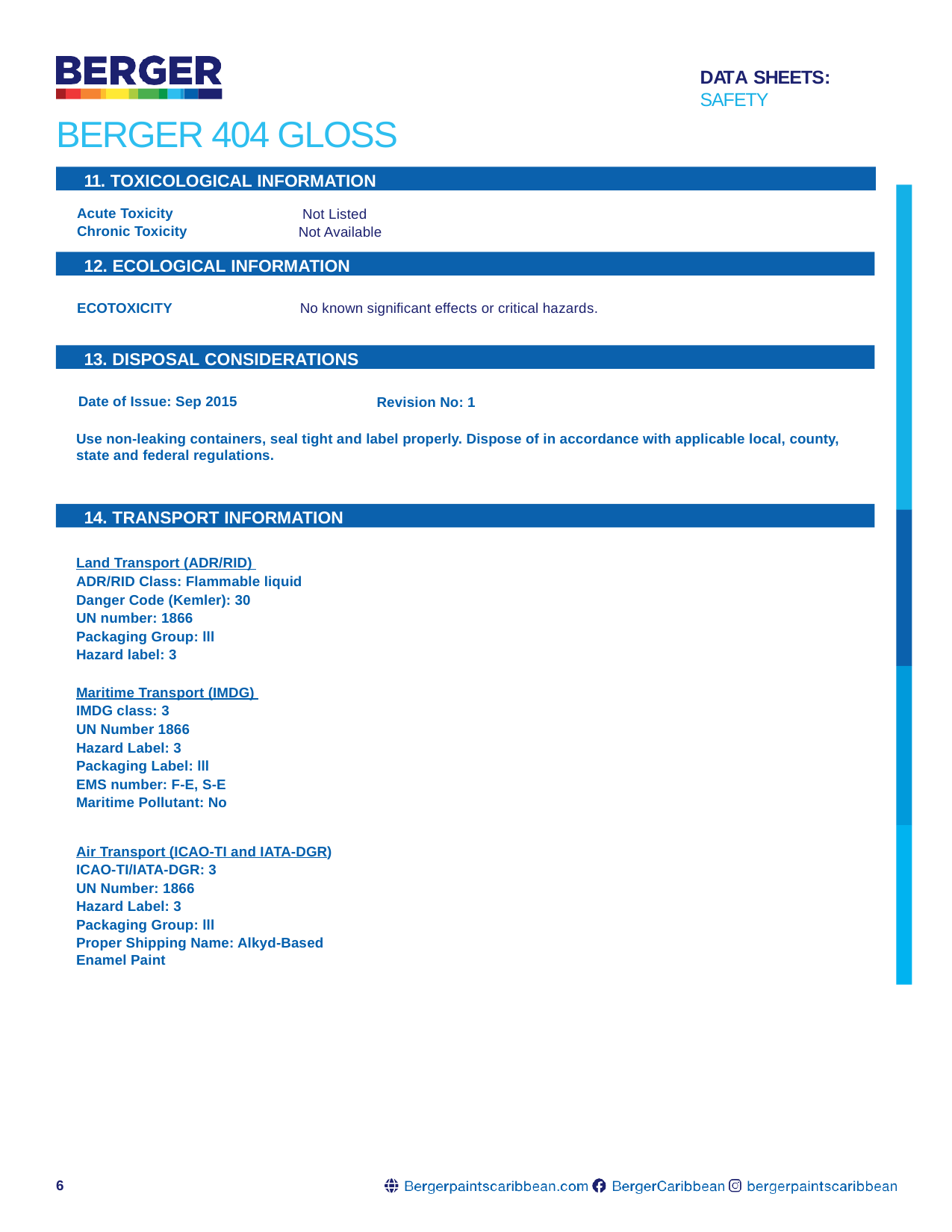

DATA SHEETS: SAFETY
# BERGER 404 GLOSS
11. TOXICOLOGICAL INFORMATION

Acute Toxicity
Chronic Toxicity
 Not Listed
Not Available
12. ECOLOGICAL INFORMATION
ECOTOXICITY	No known significant effects or critical hazards.
13. DISPOSAL CONSIDERATIONS
Date of Issue: Sep 2015
Revision No: 1
Use non-leaking containers, seal tight and label properly. Dispose of in accordance with applicable local, county, state and federal regulations.
14. TRANSPORT INFORMATION
Land Transport (ADR/RID)
ADR/RID Class: Flammable liquid
Danger Code (Kemler): 30
UN number: 1866
Packaging Group: lll
Hazard label: 3
Maritime Transport (IMDG)
IMDG class: 3
UN Number 1866
Hazard Label: 3
Packaging Label: lll
EMS number: F-E, S-E
Maritime Pollutant: No
Air Transport (ICAO-TI and IATA-DGR)
ICAO-TI/IATA-DGR: 3
UN Number: 1866
Hazard Label: 3
Packaging Group: lll
Proper Shipping Name: Alkyd-Based Enamel Paint
6